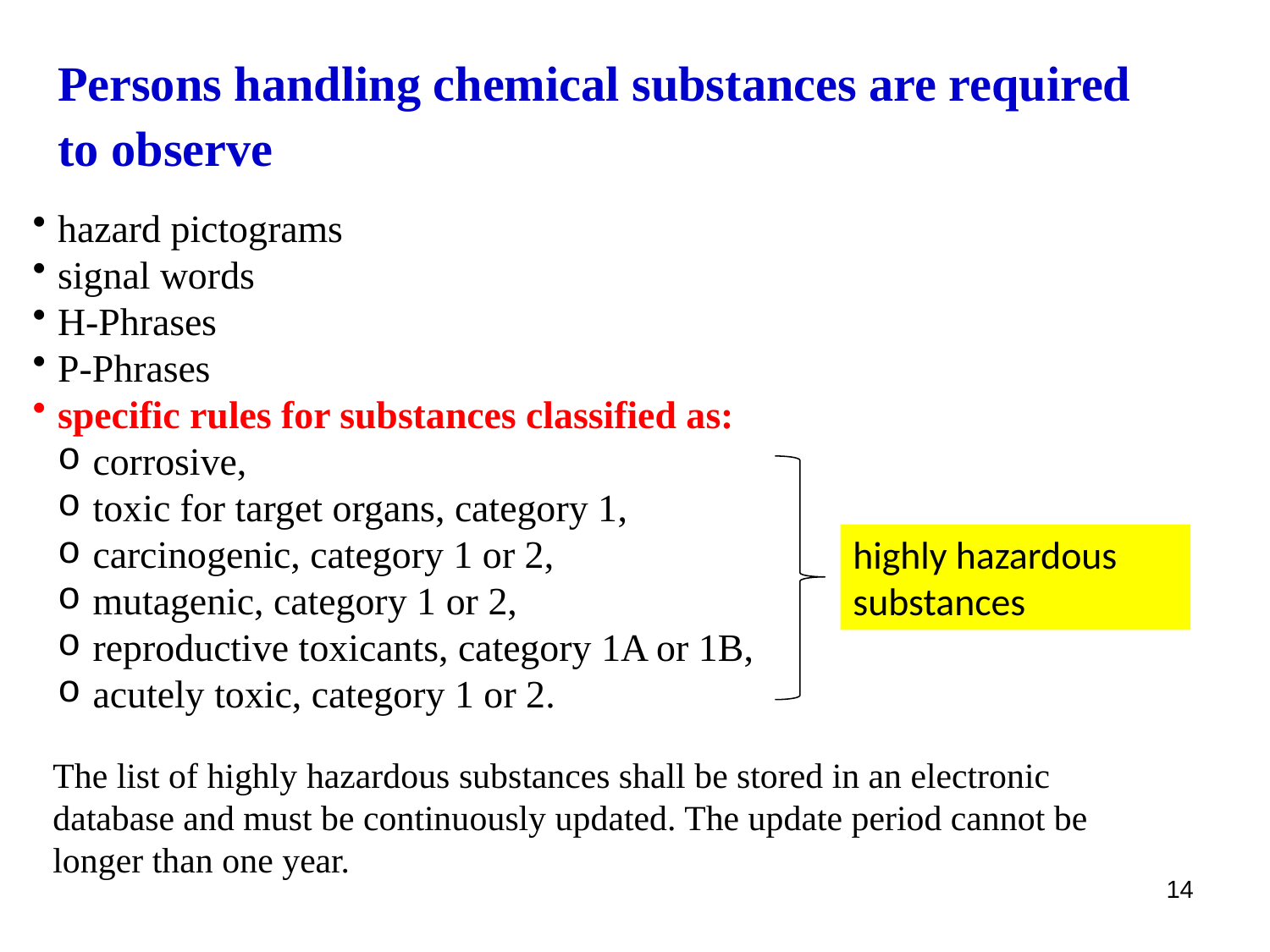

# Persons handling chemical substances are required to observe
hazard pictograms
signal words
H-Phrases
P-Phrases
specific rules for substances classified as:
corrosive,
toxic for target organs, category 1,
carcinogenic, category 1 or 2,
mutagenic, category 1 or 2,
reproductive toxicants, category 1A or 1B,
acutely toxic, category 1 or 2.

highly hazardous substances
The list of highly hazardous substances shall be stored in an electronic database and must be continuously updated. The update period cannot be longer than one year.
14